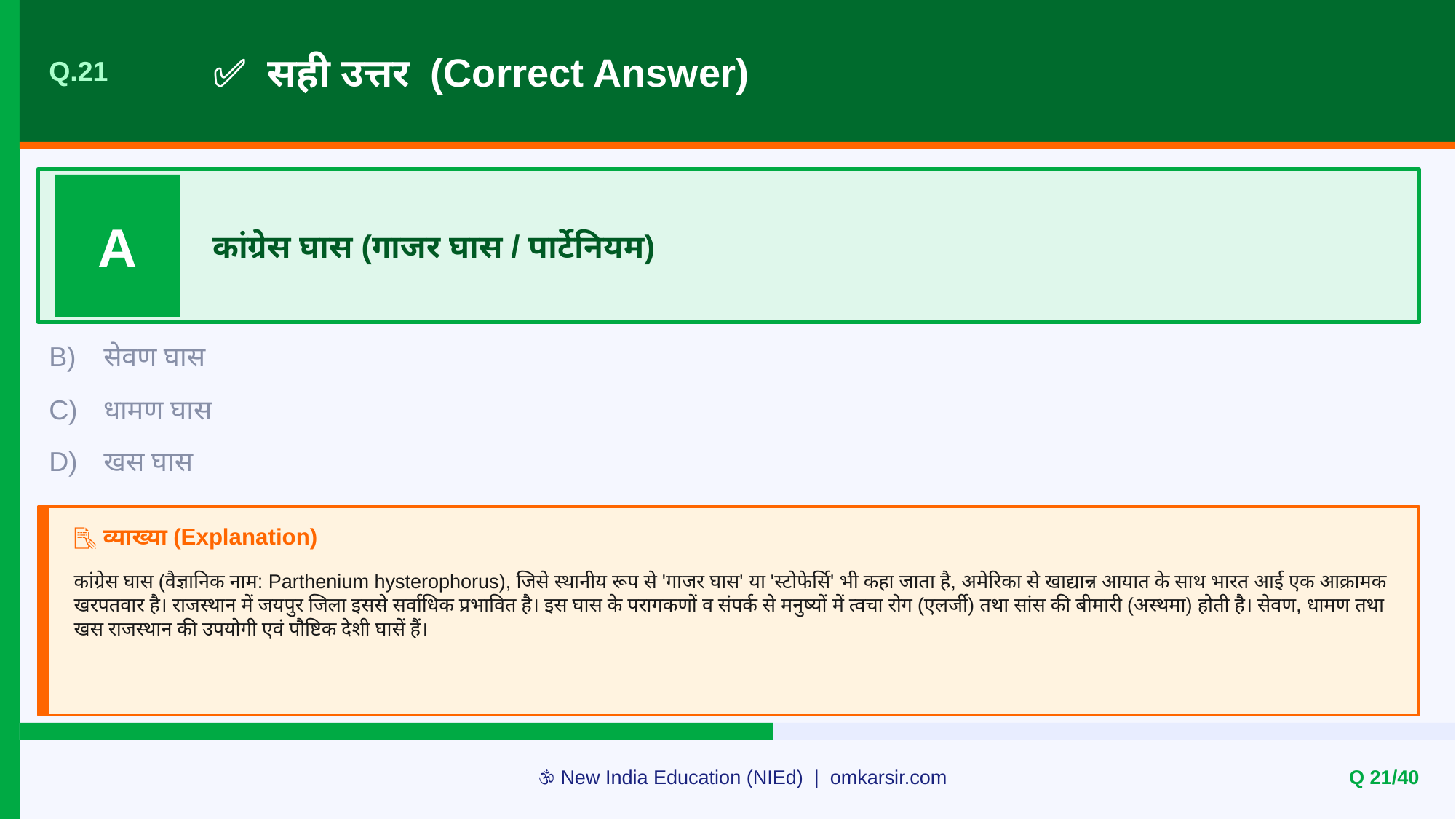

✅  सही उत्तर  (Correct Answer)
Q.21

A
कांग्रेस घास (गाजर घास / पार्टेनियम)
B)
सेवण घास
C)
धामण घास
D)
खस घास

📝 व्याख्या (Explanation)
कांग्रेस घास (वैज्ञानिक नाम: Parthenium hysterophorus), जिसे स्थानीय रूप से 'गाजर घास' या 'स्टोफेर्सि' भी कहा जाता है, अमेरिका से खाद्यान्न आयात के साथ भारत आई एक आक्रामक खरपतवार है। राजस्थान में जयपुर जिला इससे सर्वाधिक प्रभावित है। इस घास के परागकणों व संपर्क से मनुष्यों में त्वचा रोग (एलर्जी) तथा सांस की बीमारी (अस्थमा) होती है। सेवण, धामण तथा खस राजस्थान की उपयोगी एवं पौष्टिक देशी घासें हैं।

🕉️ New India Education (NIEd)  |  omkarsir.com
Q 21/40